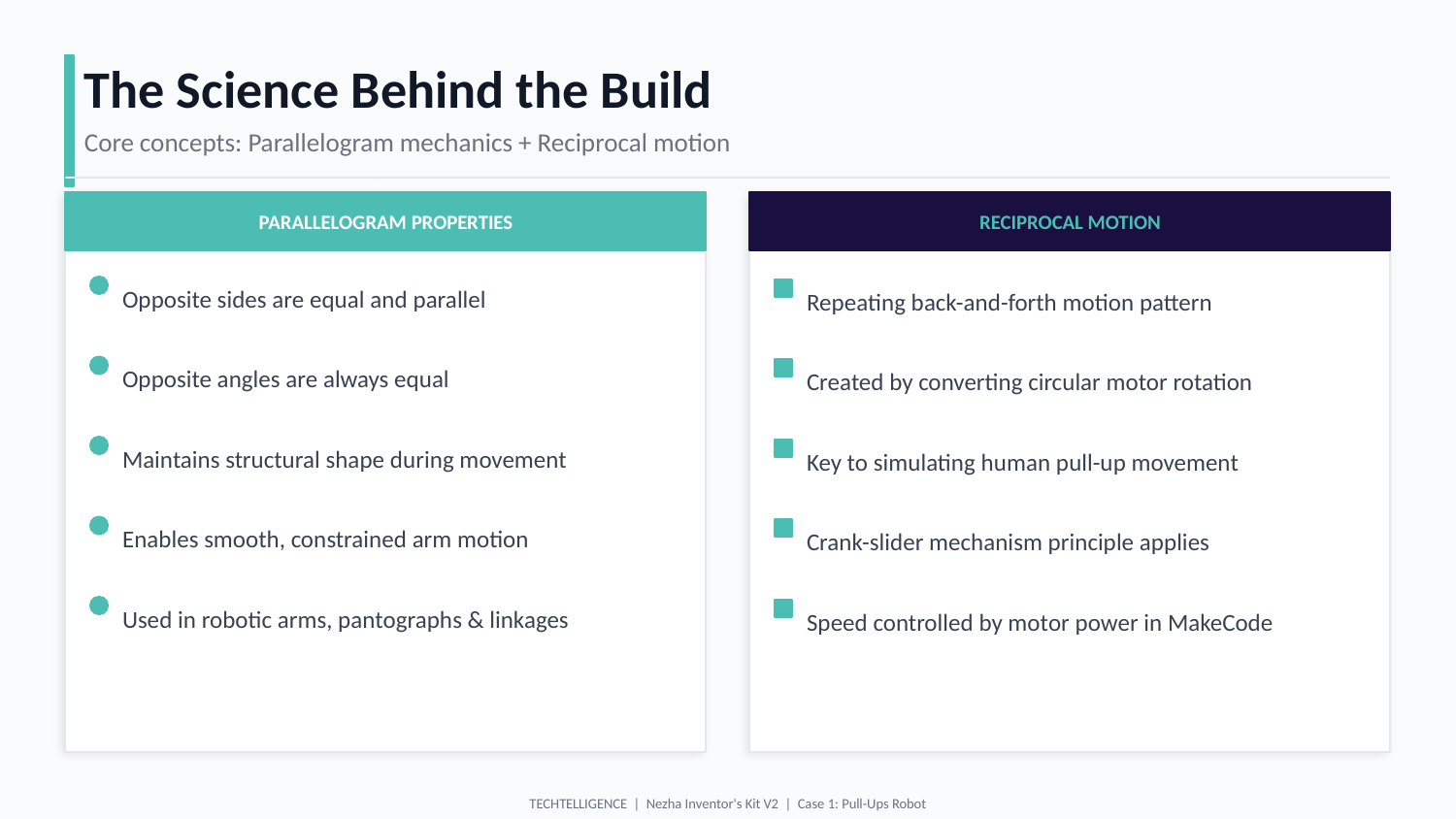

The Science Behind the Build

Core concepts: Parallelogram mechanics + Reciprocal motion

PARALLELOGRAM PROPERTIES

RECIPROCAL MOTION
Opposite sides are equal and parallel
Repeating back-and-forth motion pattern

Opposite angles are always equal
Created by converting circular motor rotation

Maintains structural shape during movement
Key to simulating human pull-up movement

Enables smooth, constrained arm motion
Crank-slider mechanism principle applies

Used in robotic arms, pantographs & linkages
Speed controlled by motor power in MakeCode

TECHTELLIGENCE  |  Nezha Inventor's Kit V2  |  Case 1: Pull-Ups Robot